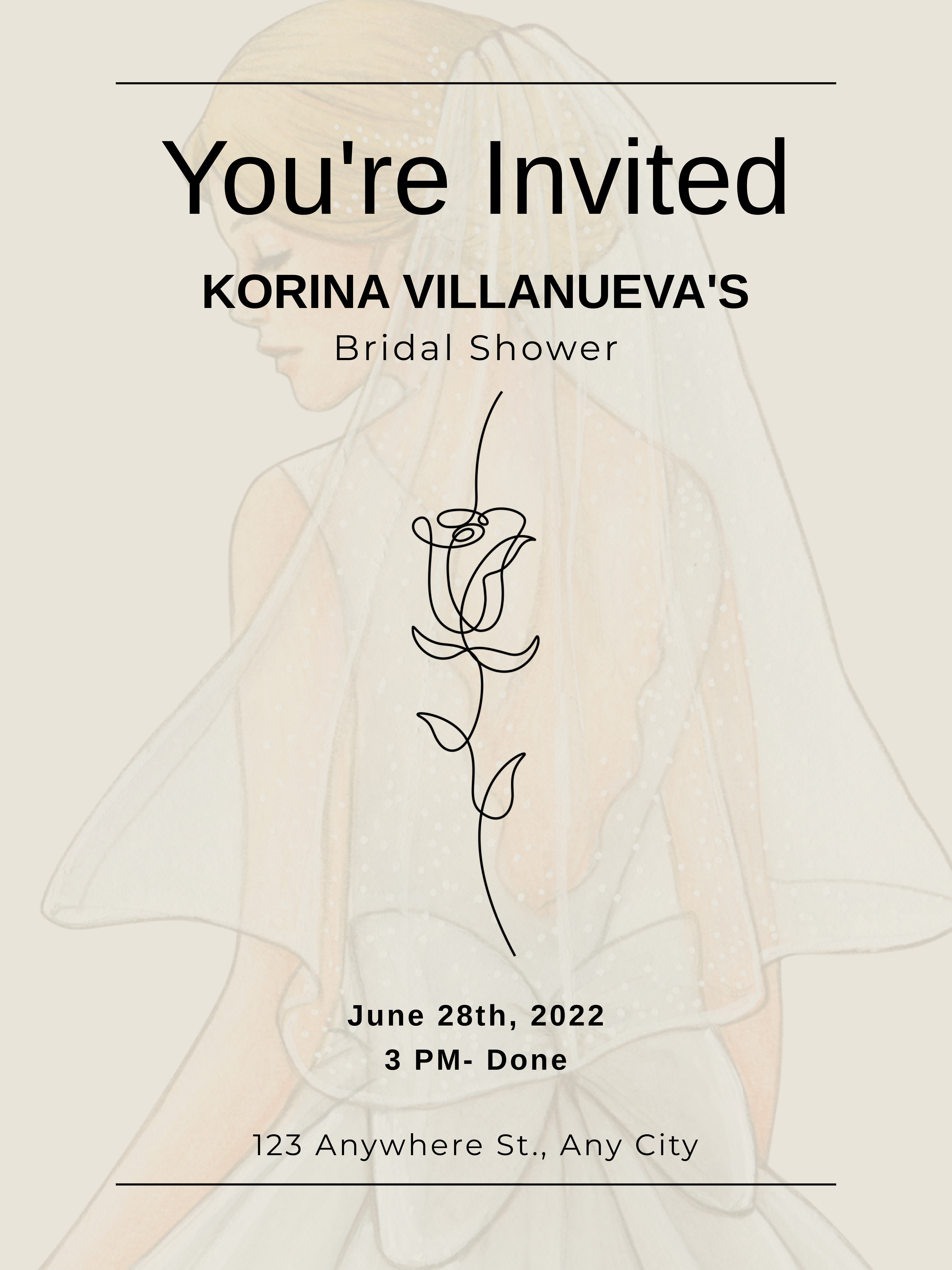

You're Invited
KORINA VILLANUEVA'S
Bridal Shower

June 28th, 2022
3 PM- Done
123 Anywhere St., Any City